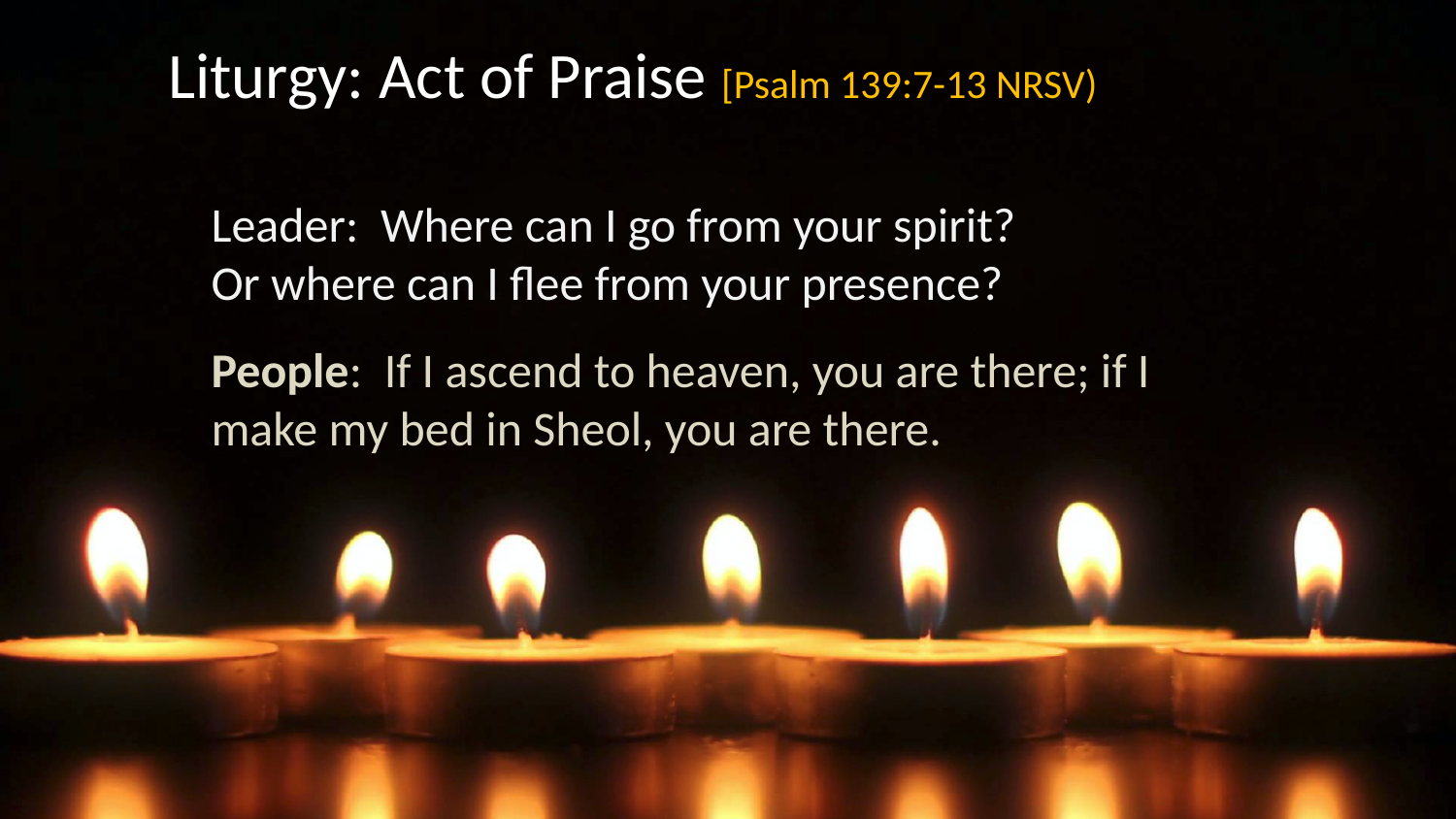

# Liturgy: Act of Praise [Psalm 139:7-13 NRSV)
Leader:  Where can I go from your spirit?
Or where can I flee from your presence?

People:  If I ascend to heaven, you are there; if I make my bed in Sheol, you are there.